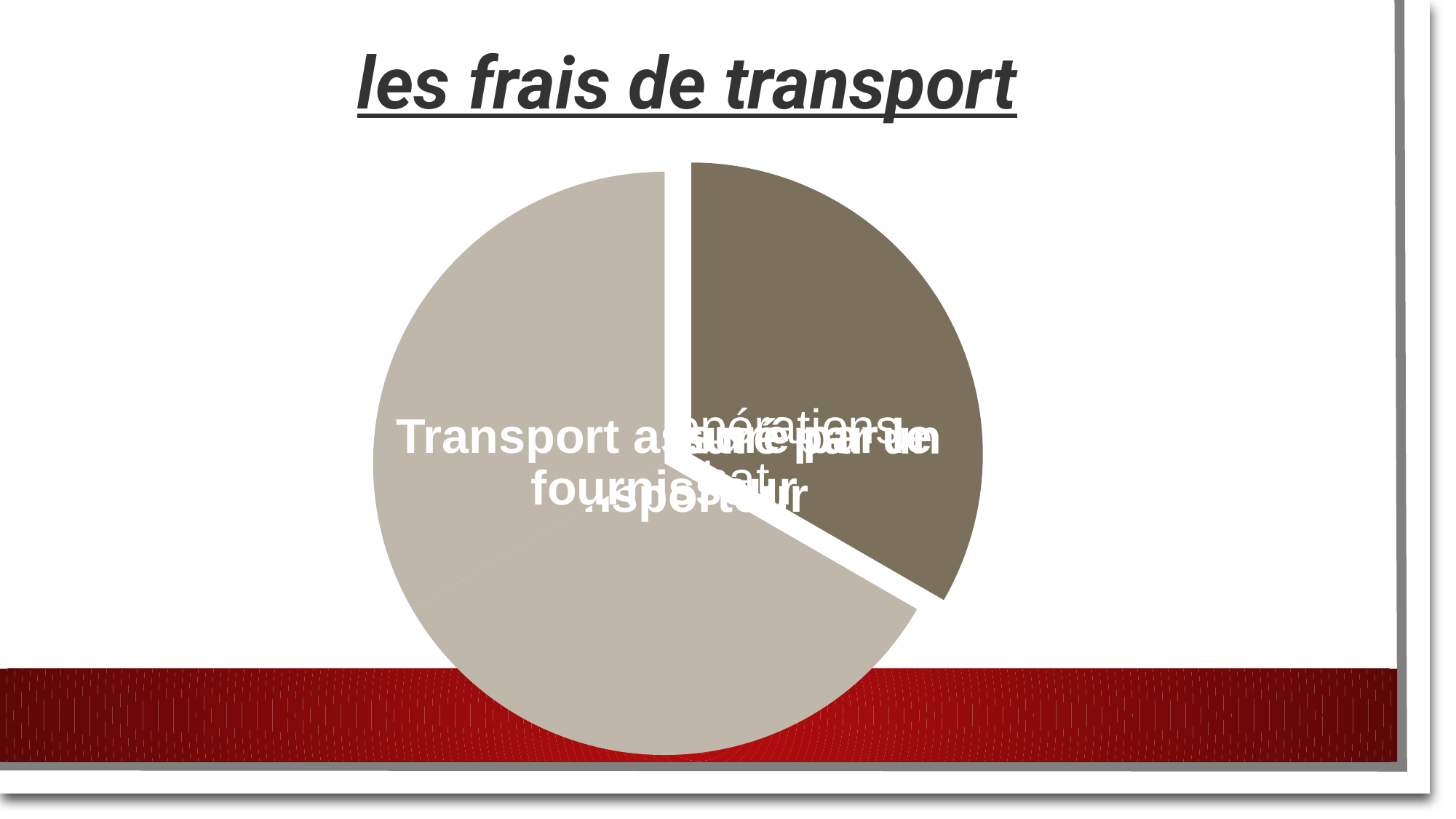

les frais de transport
Pour les opérations d’achat
Transport assuré par un transporteur
Transport assuré par le fournisseur